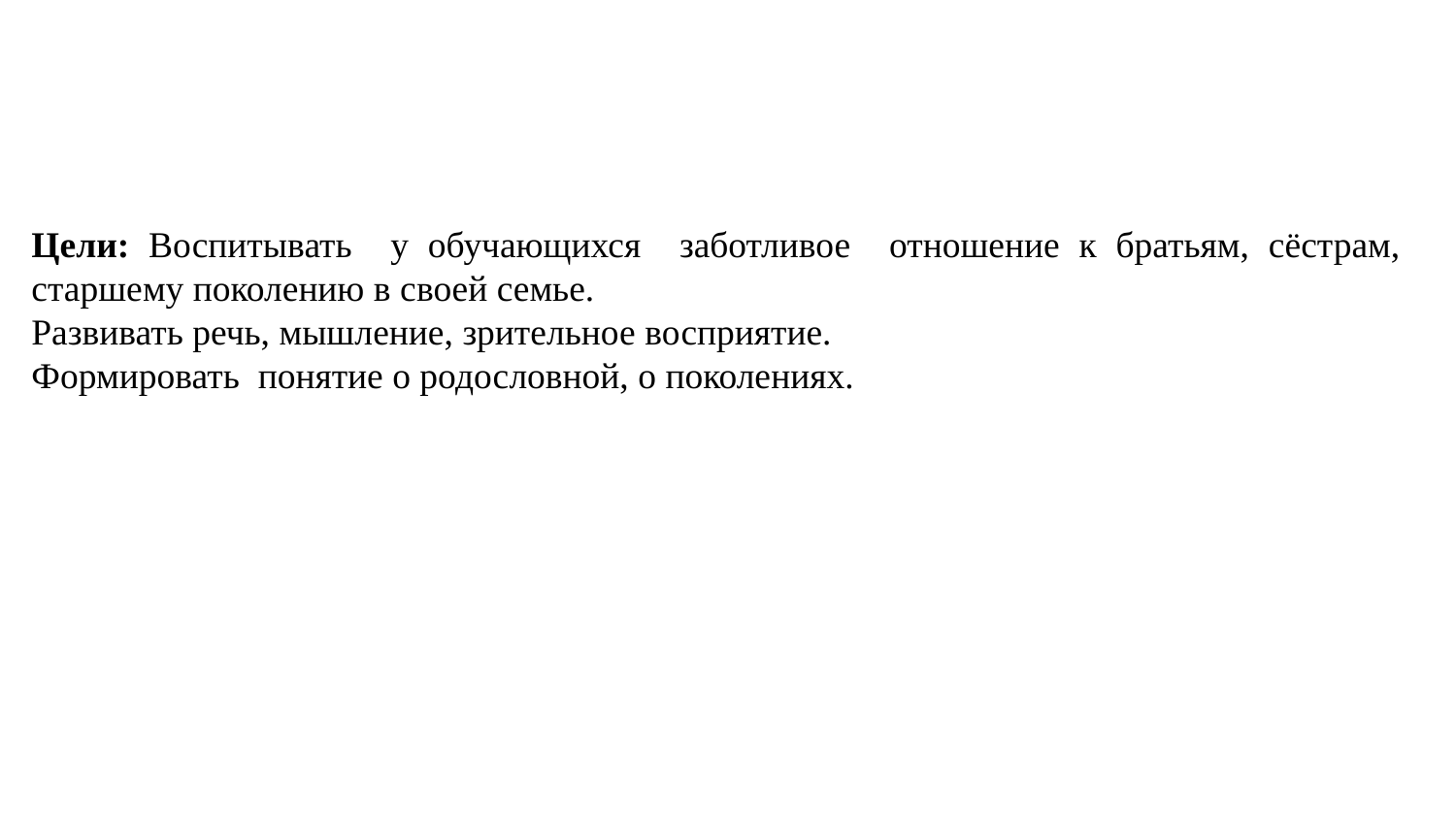

Цели: Воспитывать  у обучающихся  заботливое  отношение к братьям, сёстрам, старшему поколению в своей семье.
Развивать речь, мышление, зрительное восприятие.
Формировать  понятие о родословной, о поколениях.